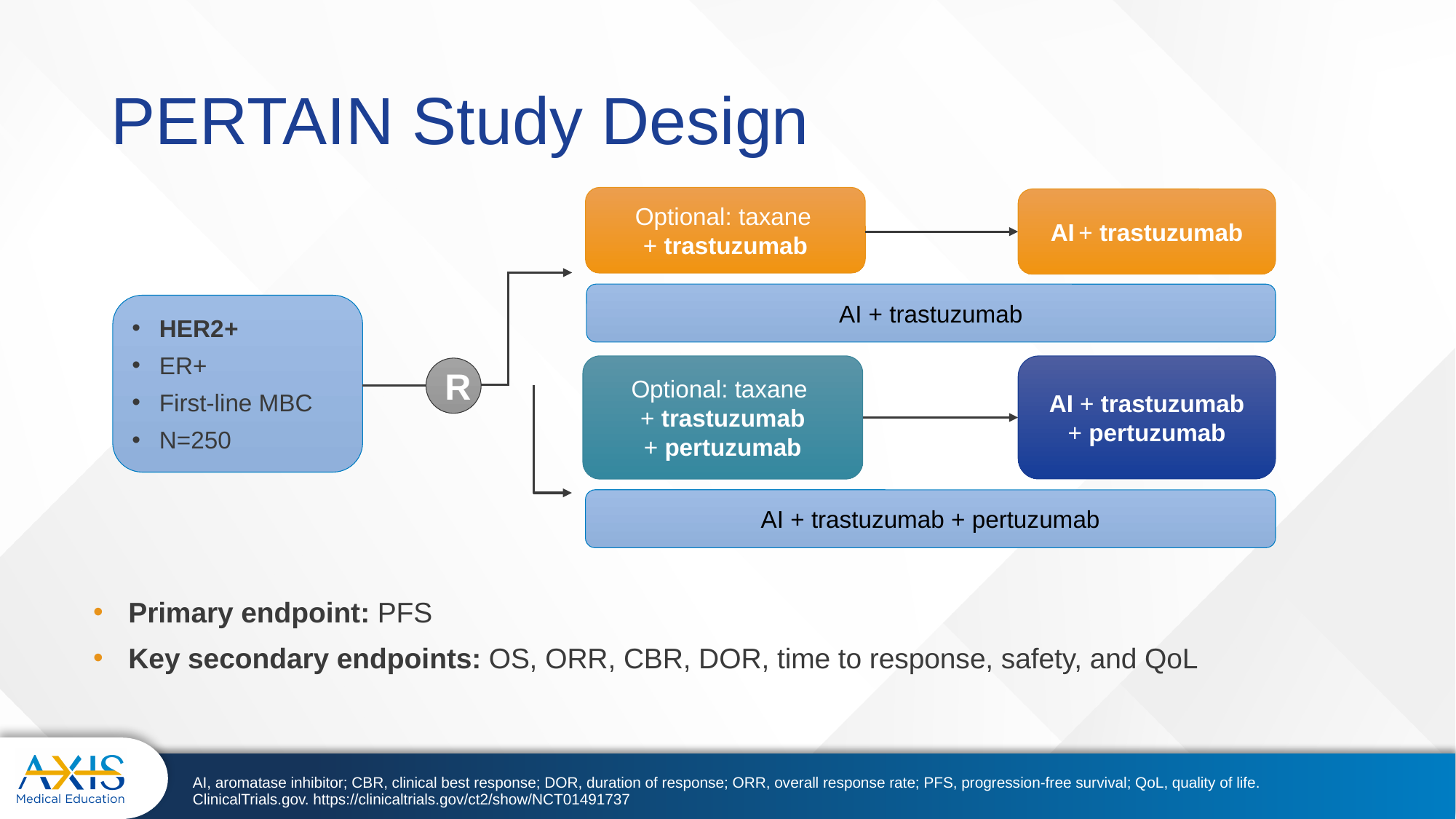

# PERTAIN Study Design
Optional: taxane
+ trastuzumab
AI + trastuzumab
AI + trastuzumab
HER2+
ER+
First-line MBC
N=250
Optional: taxane
+ trastuzumab
+ pertuzumab
AI + trastuzumab
+ pertuzumab
R
AI + trastuzumab + pertuzumab
Primary endpoint: PFS
Key secondary endpoints: OS, ORR, CBR, DOR, time to response, safety, and QoL
AI, aromatase inhibitor; CBR, clinical best response; DOR, duration of response; ORR, overall response rate; PFS, progression-free survival; QoL, quality of life.
ClinicalTrials.gov. https://clinicaltrials.gov/ct2/show/NCT01491737